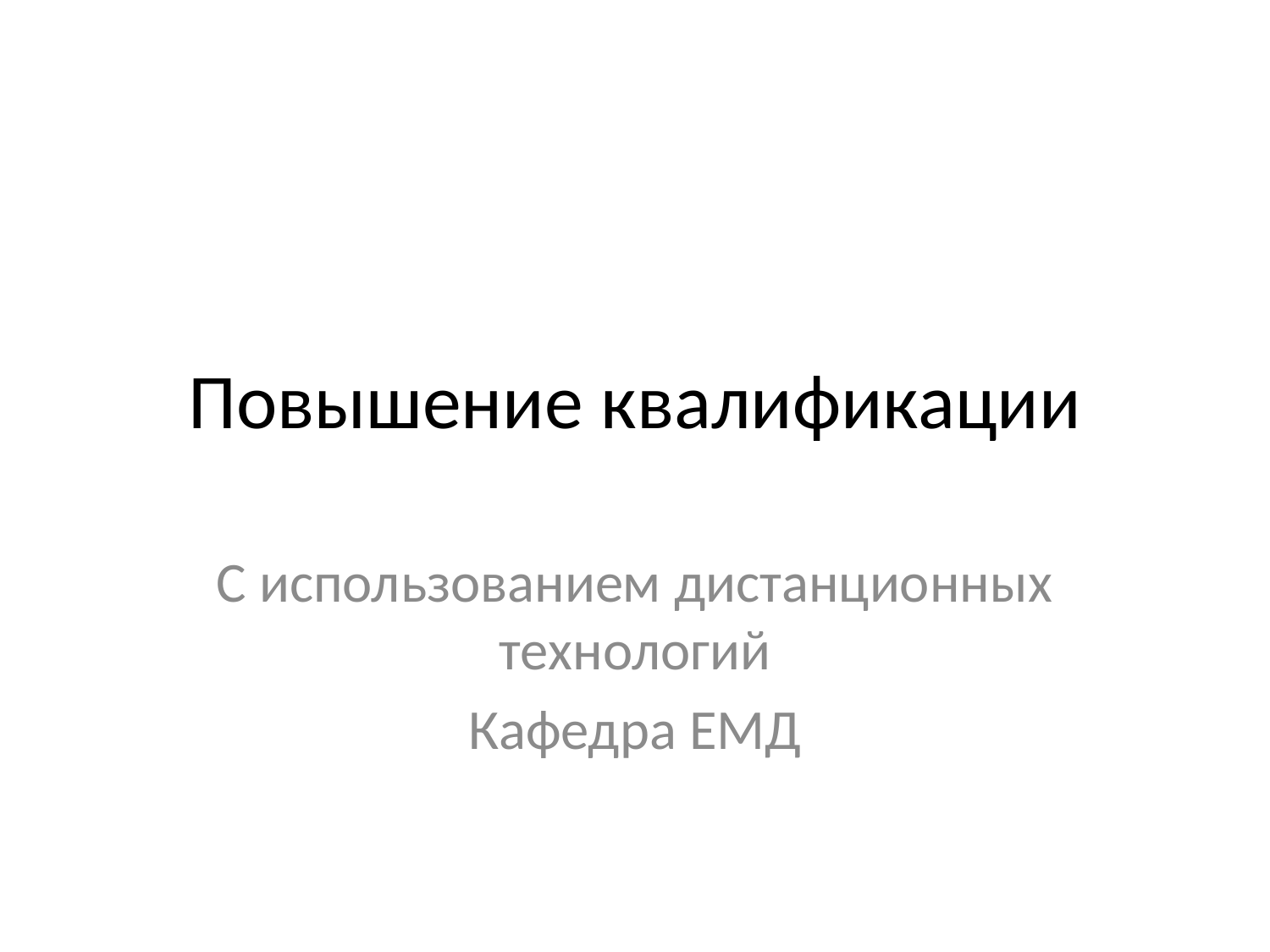

# Повышение квалификации
С использованием дистанционных технологий
Кафедра ЕМД